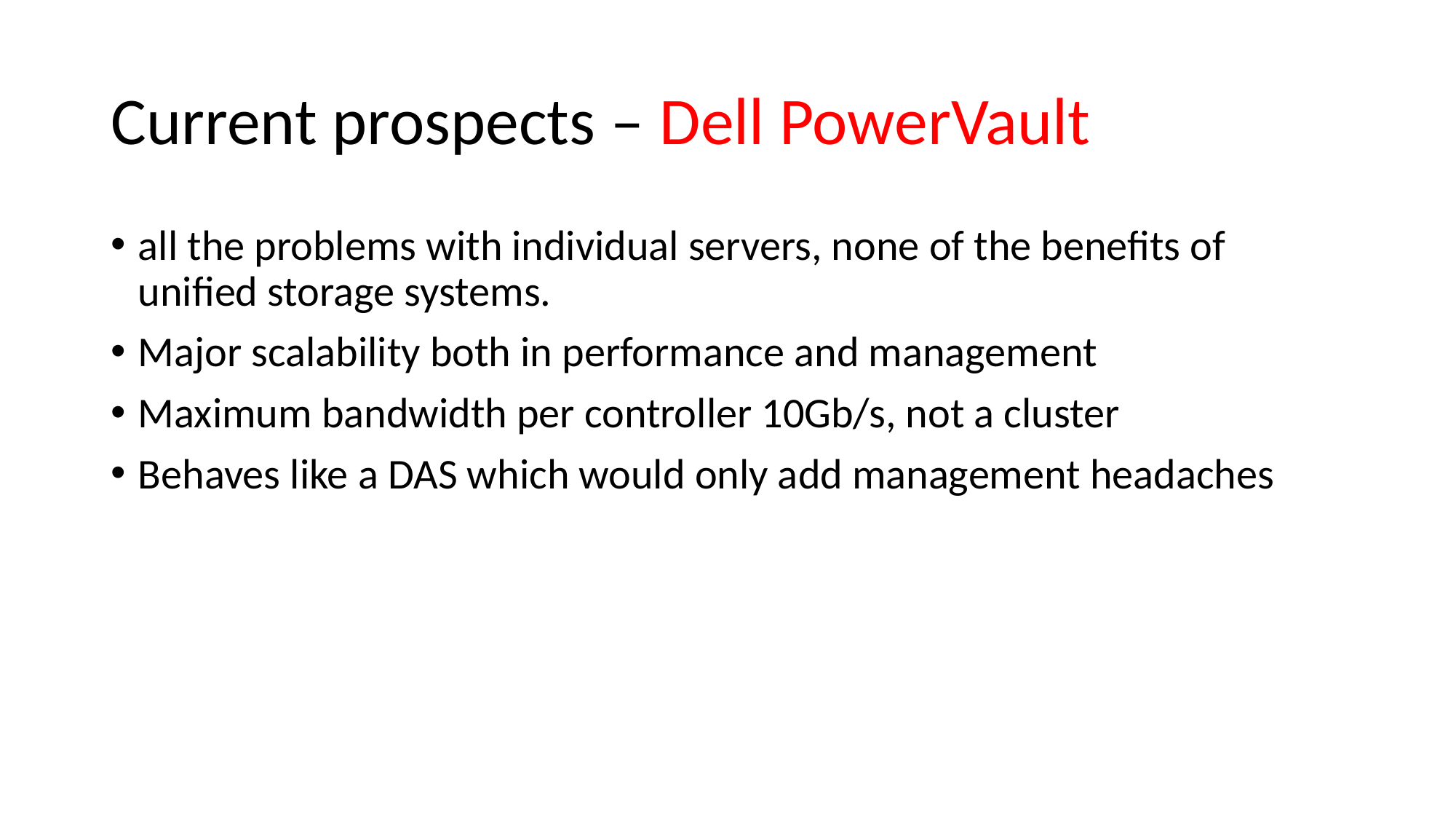

# Current prospects – Dell PowerVault
all the problems with individual servers, none of the benefits of unified storage systems.
Major scalability both in performance and management
Maximum bandwidth per controller 10Gb/s, not a cluster
Behaves like a DAS which would only add management headaches